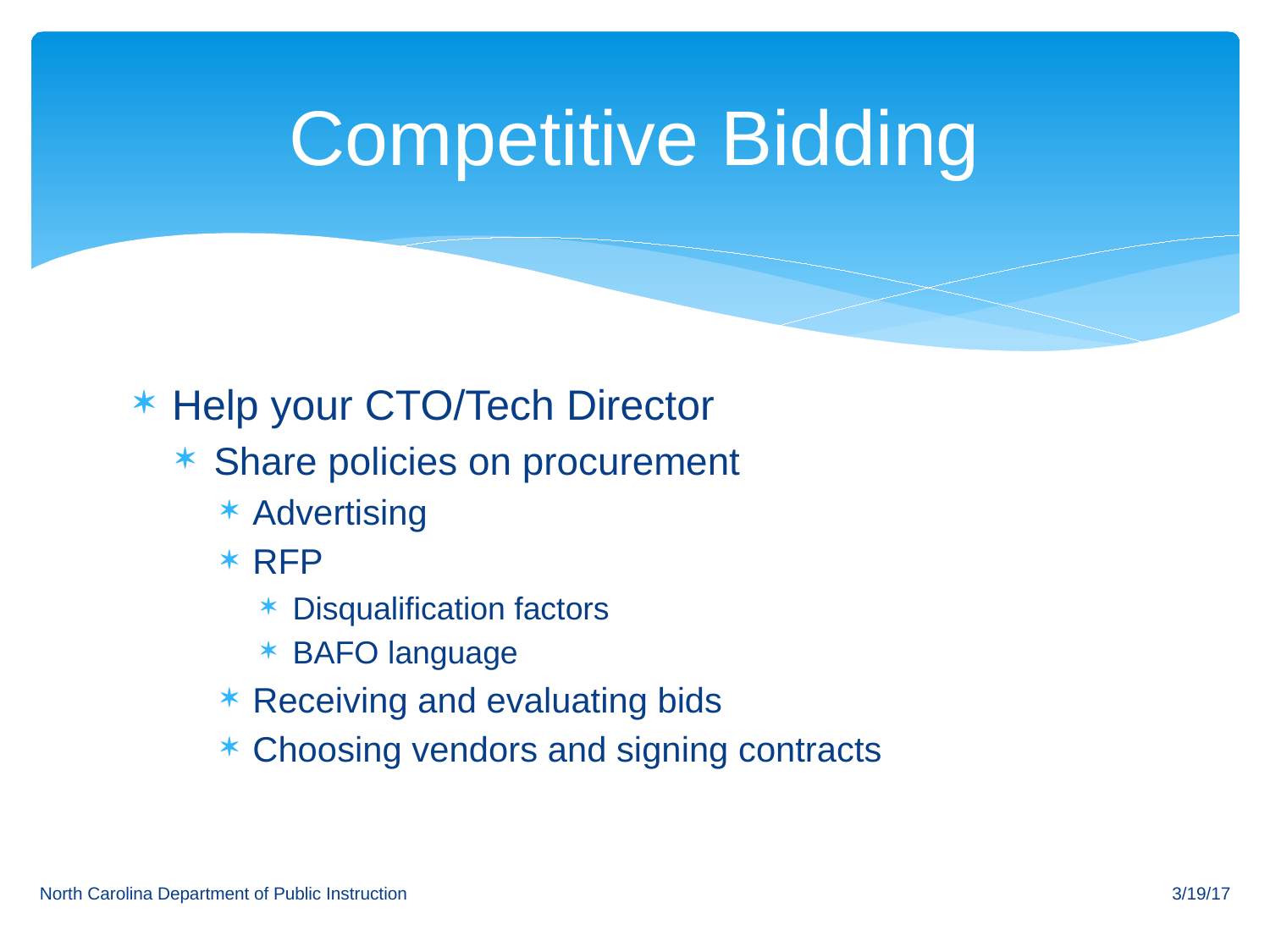

# Competitive Bidding
Help your CTO/Tech Director
Share policies on procurement
Advertising
RFP
Disqualification factors
BAFO language
Receiving and evaluating bids
Choosing vendors and signing contracts
North Carolina Department of Public Instruction
3/19/17